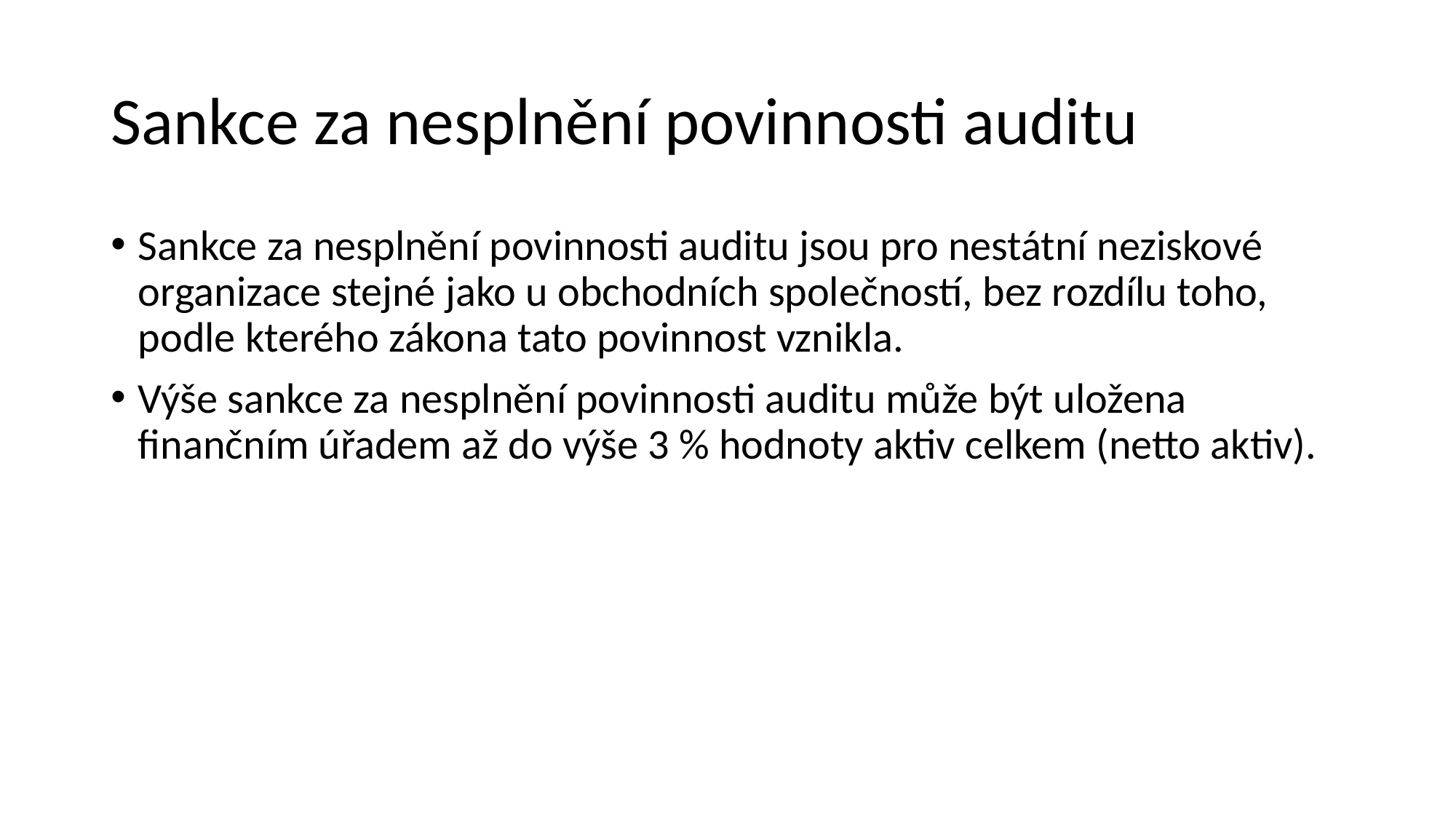

# Sankce za nesplnění povinnosti auditu
Sankce za nesplnění povinnosti auditu jsou pro nestátní neziskové organizace stejné jako u obchodních společností, bez rozdílu toho, podle kterého zákona tato povinnost vznikla.
Výše sankce za nesplnění povinnosti auditu může být uložena finančním úřadem až do výše 3 % hodnoty aktiv celkem (netto aktiv).